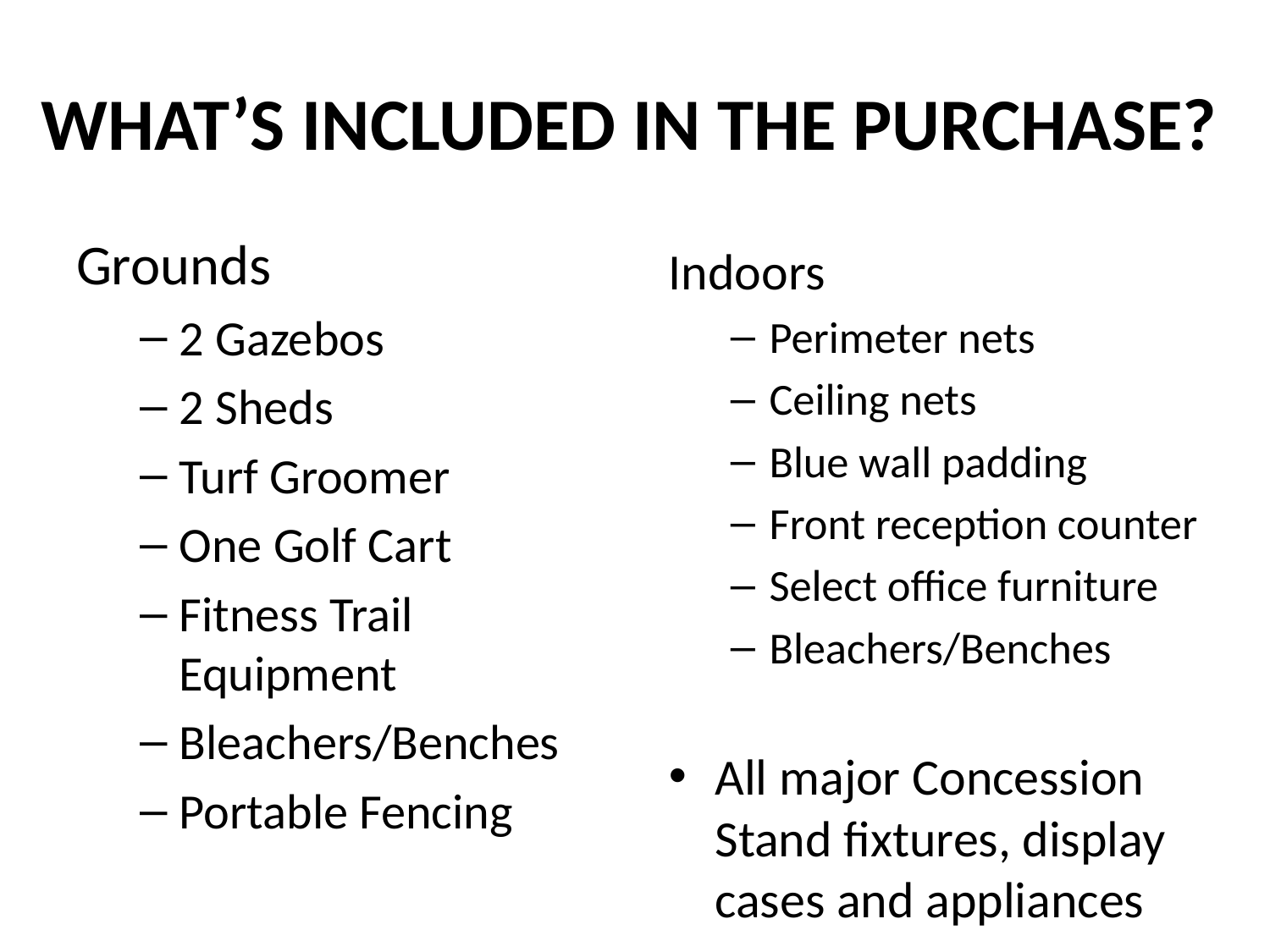

# WHAT’S INCLUDED IN THE PURCHASE?
Grounds
2 Gazebos
2 Sheds
Turf Groomer
One Golf Cart
Fitness Trail Equipment
Bleachers/Benches
Portable Fencing

Indoors
Perimeter nets
Ceiling nets
Blue wall padding
Front reception counter
Select office furniture
Bleachers/Benches

All major Concession Stand fixtures, display cases and appliances